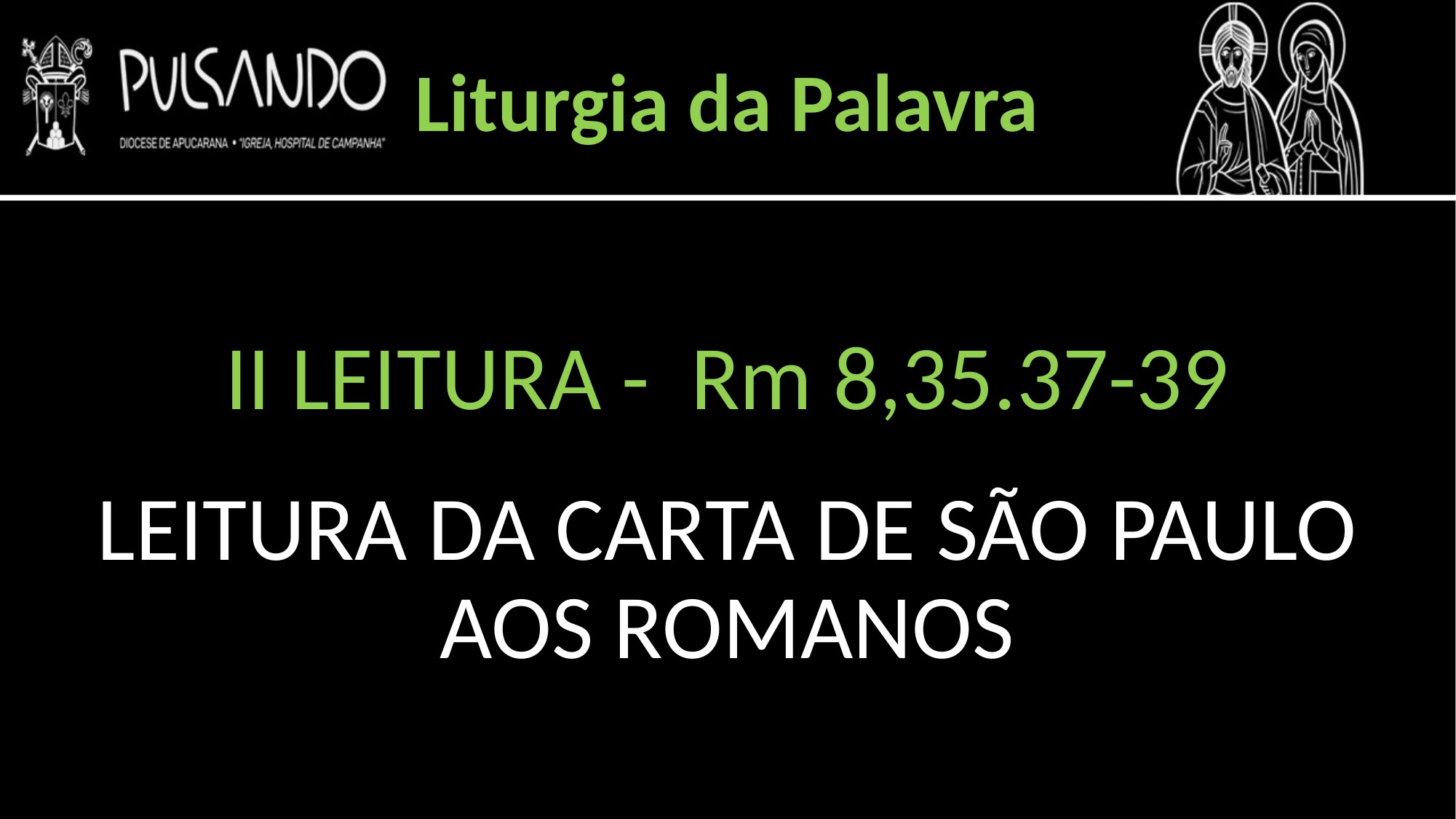

Liturgia da Palavra

II LEITURA -  Rm 8,35.37-39

LEITURA DA CARTA DE SÃO PAULO AOS ROMANOS